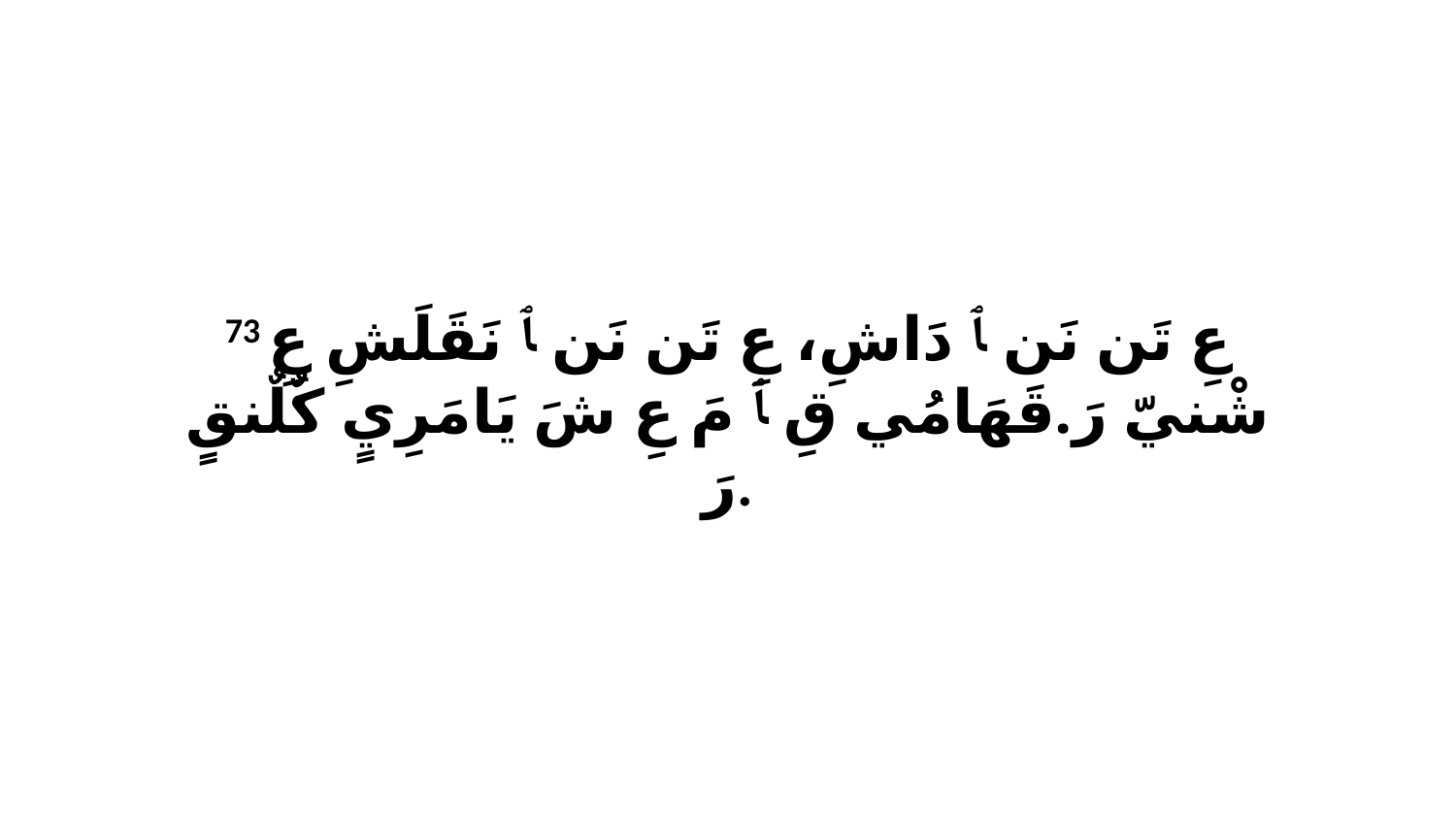

73 عِ تَن نَن ﭑ دَاشِ، عِ تَن نَن ﭑ نَقَلَشِ عِ شْنيّ رَ.قَهَامُي قِ ﭑ مَ عِ شَ يَامَرِيٍ كٌلٌنقٍ رَ.